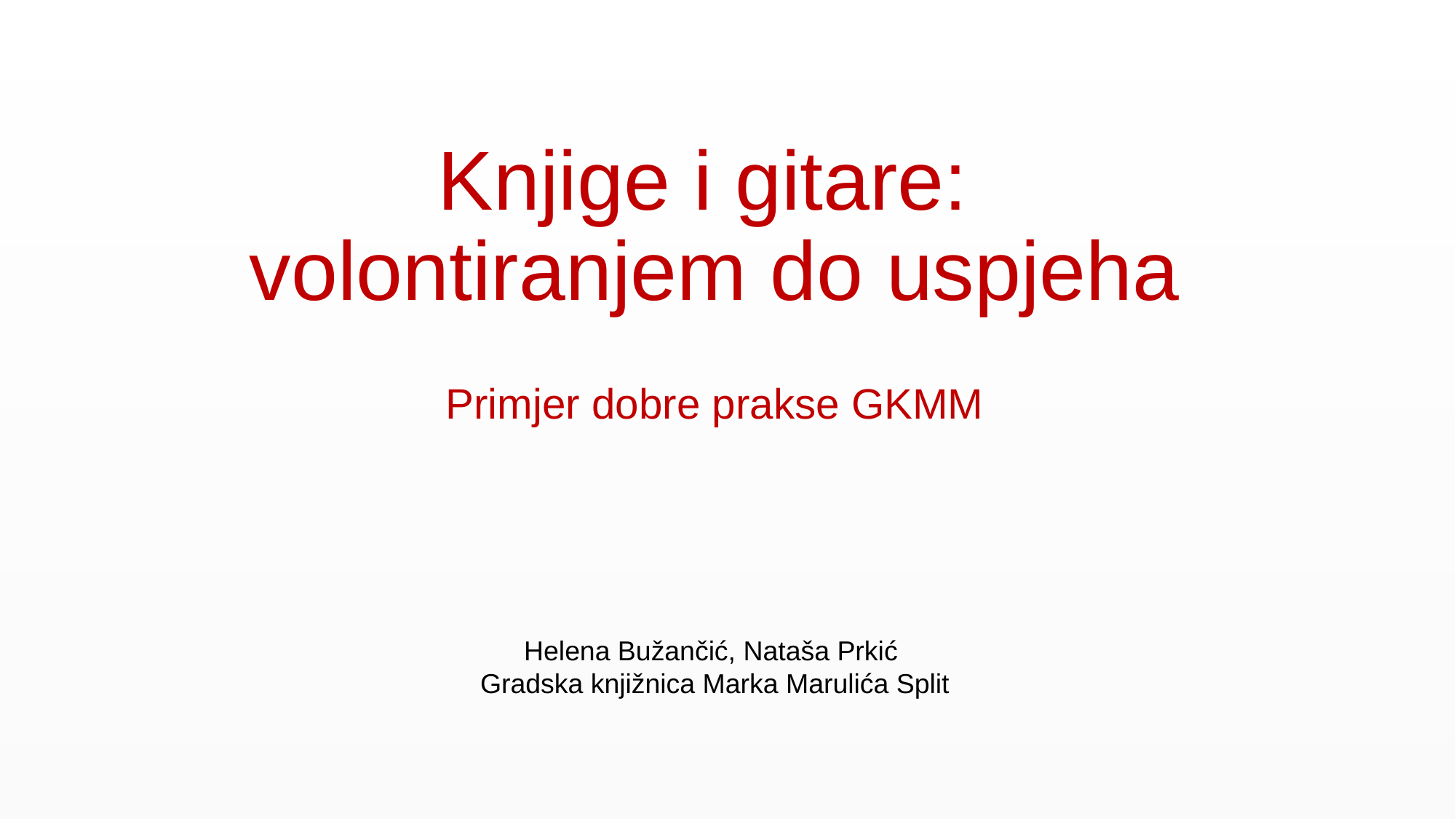

# Knjige i gitare: volontiranjem do uspjeha
Primjer dobre prakse GKMM

Helena Bužančić, Nataša Prkić
Gradska knjižnica Marka Marulića Split